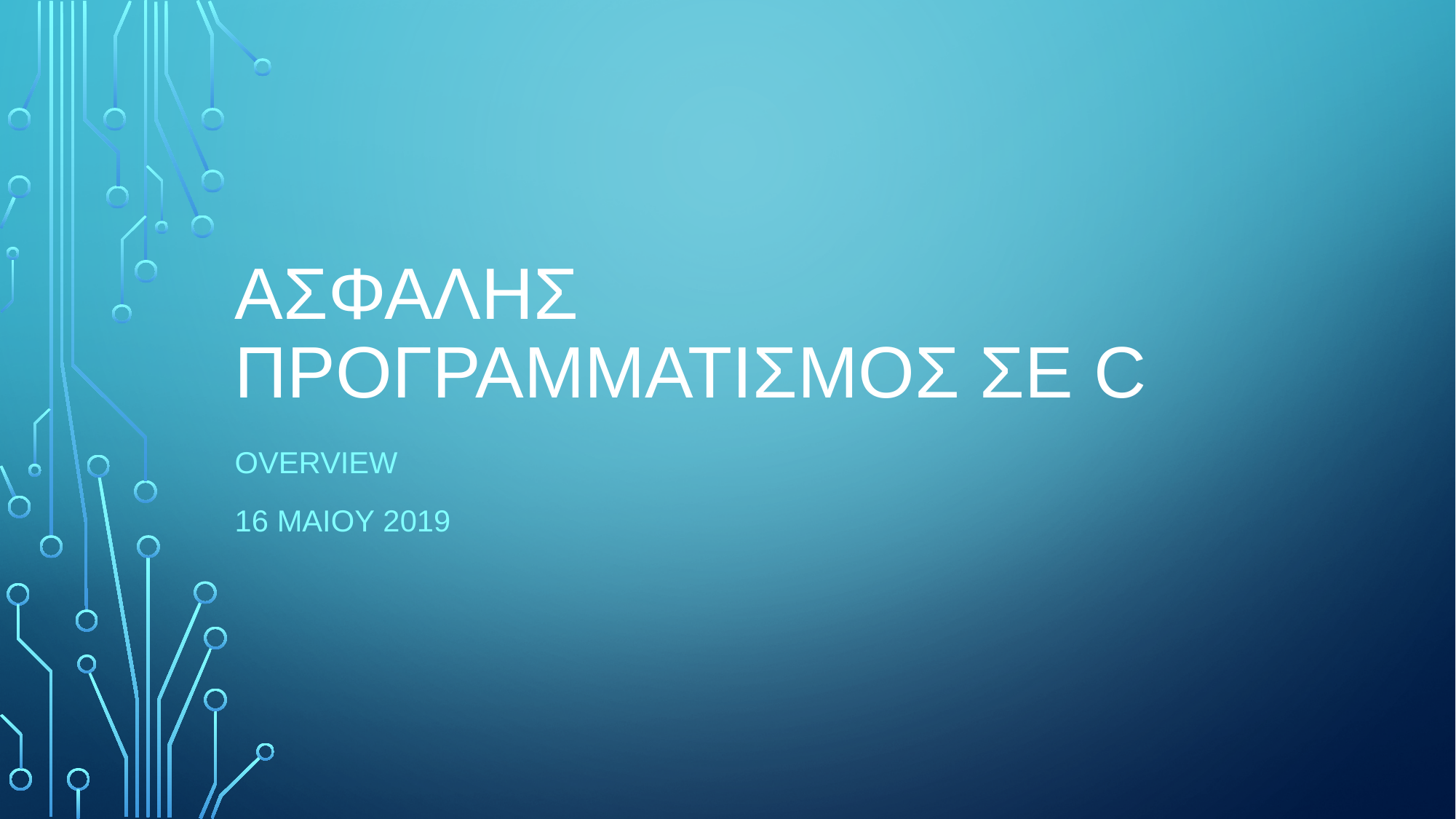

# Ασφαλησ προγραμματισμοσ σε c
overview
16 maioy 2019